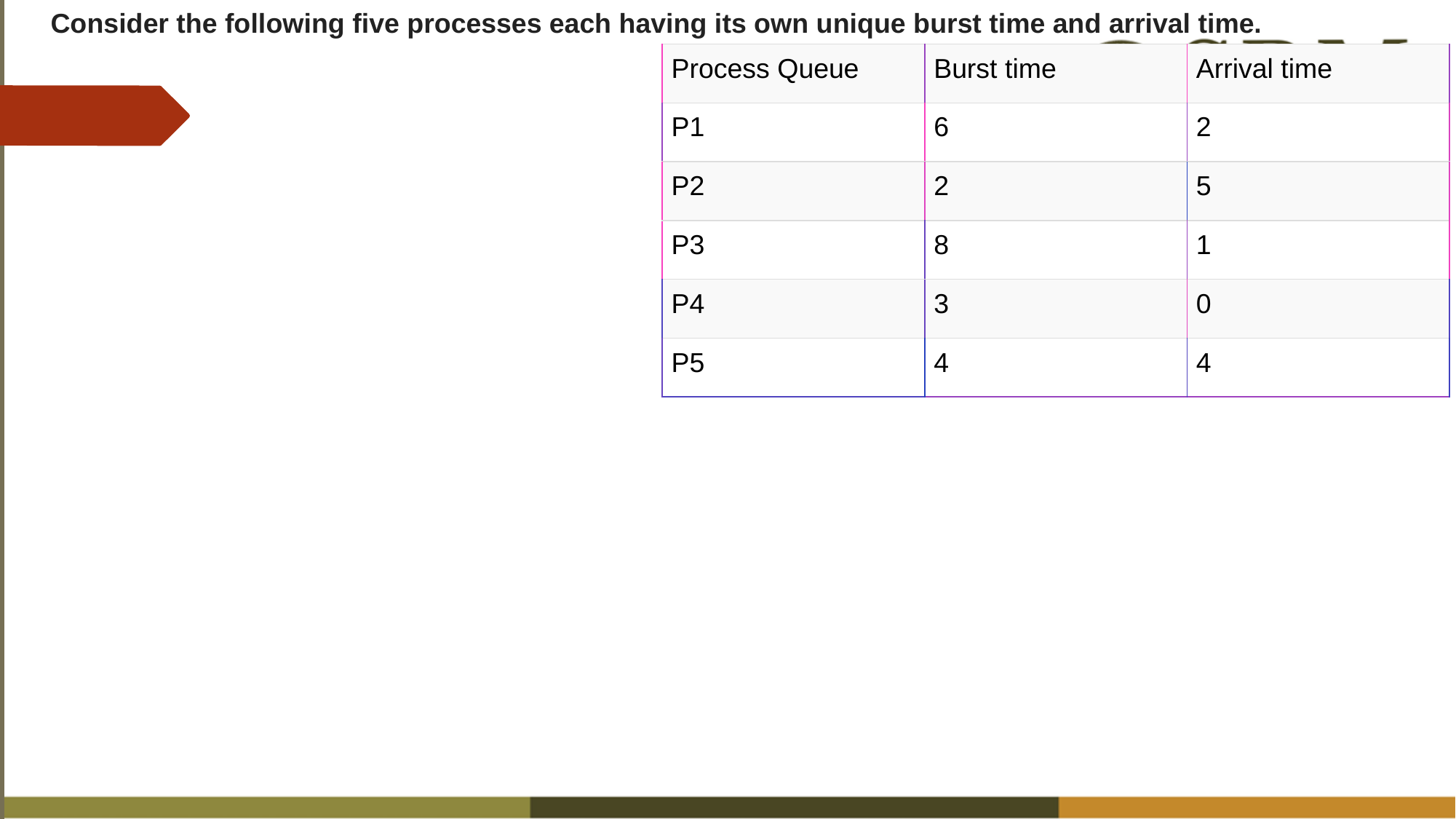

Consider the following five processes each having its own unique burst time and arrival time.
| Process Queue | Burst time | Arrival time |
| --- | --- | --- |
| P1 | 6 | 2 |
| P2 | 2 | 5 |
| P3 | 8 | 1 |
| P4 | 3 | 0 |
| P5 | 4 | 4 |
#